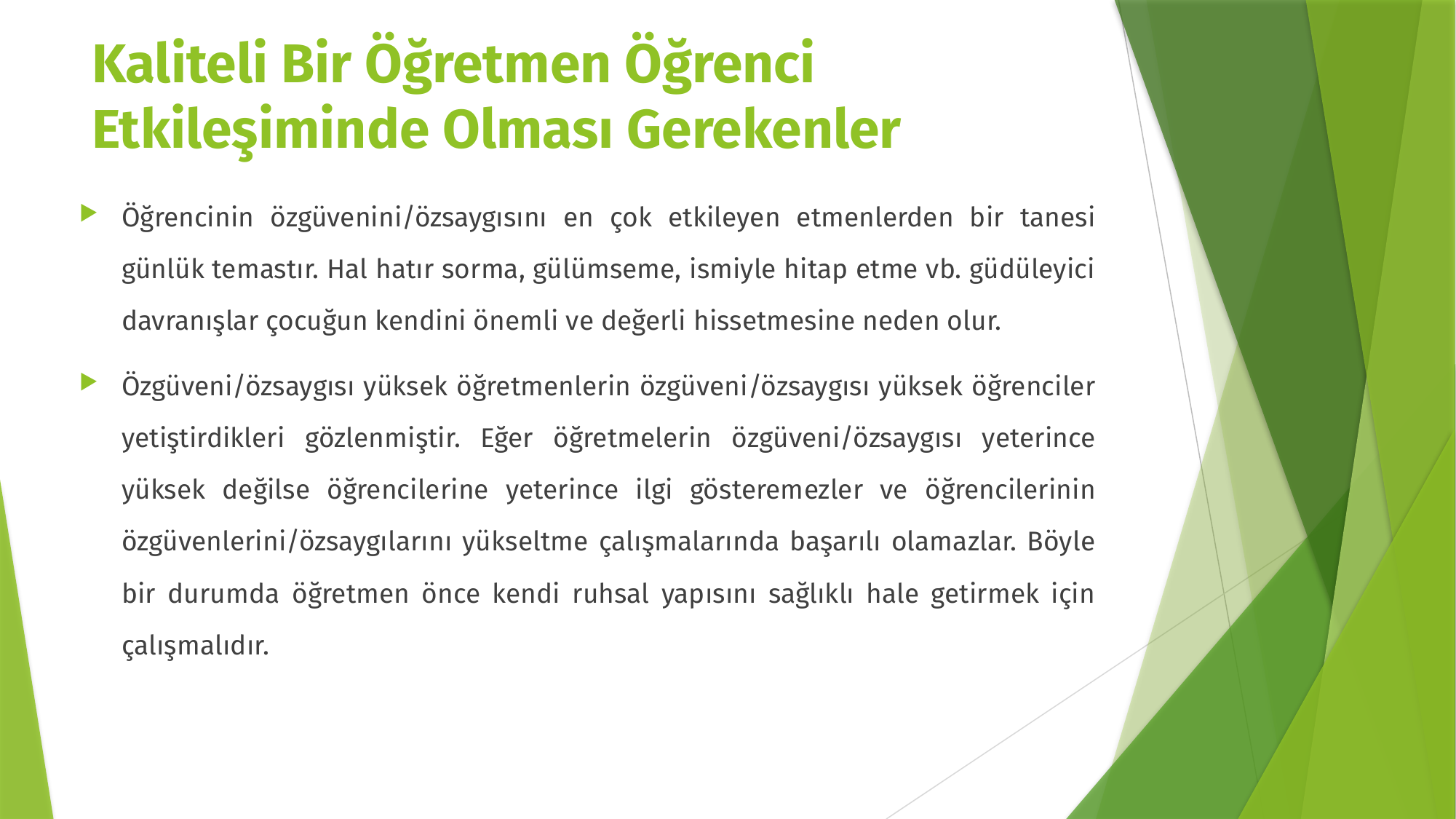

# Kaliteli Bir Öğretmen Öğrenci Etkileşiminde Olması Gerekenler
Öğrencinin özgüvenini/özsaygısını en çok etkileyen etmenlerden bir tanesi günlük temastır. Hal hatır sorma, gülümseme, ismiyle hitap etme vb. güdüleyici davranışlar çocuğun kendini önemli ve değerli hissetmesine neden olur.
Özgüveni/özsaygısı yüksek öğretmenlerin özgüveni/özsaygısı yüksek öğrenciler yetiştirdikleri gözlenmiştir. Eğer öğretmelerin özgüveni/özsaygısı yeterince yüksek değilse öğrencilerine yeterince ilgi gösteremezler ve öğrencilerinin özgüvenlerini/özsaygılarını yükseltme çalışmalarında başarılı olamazlar. Böyle bir durumda öğretmen önce kendi ruhsal yapısını sağlıklı hale getirmek için çalışmalıdır.